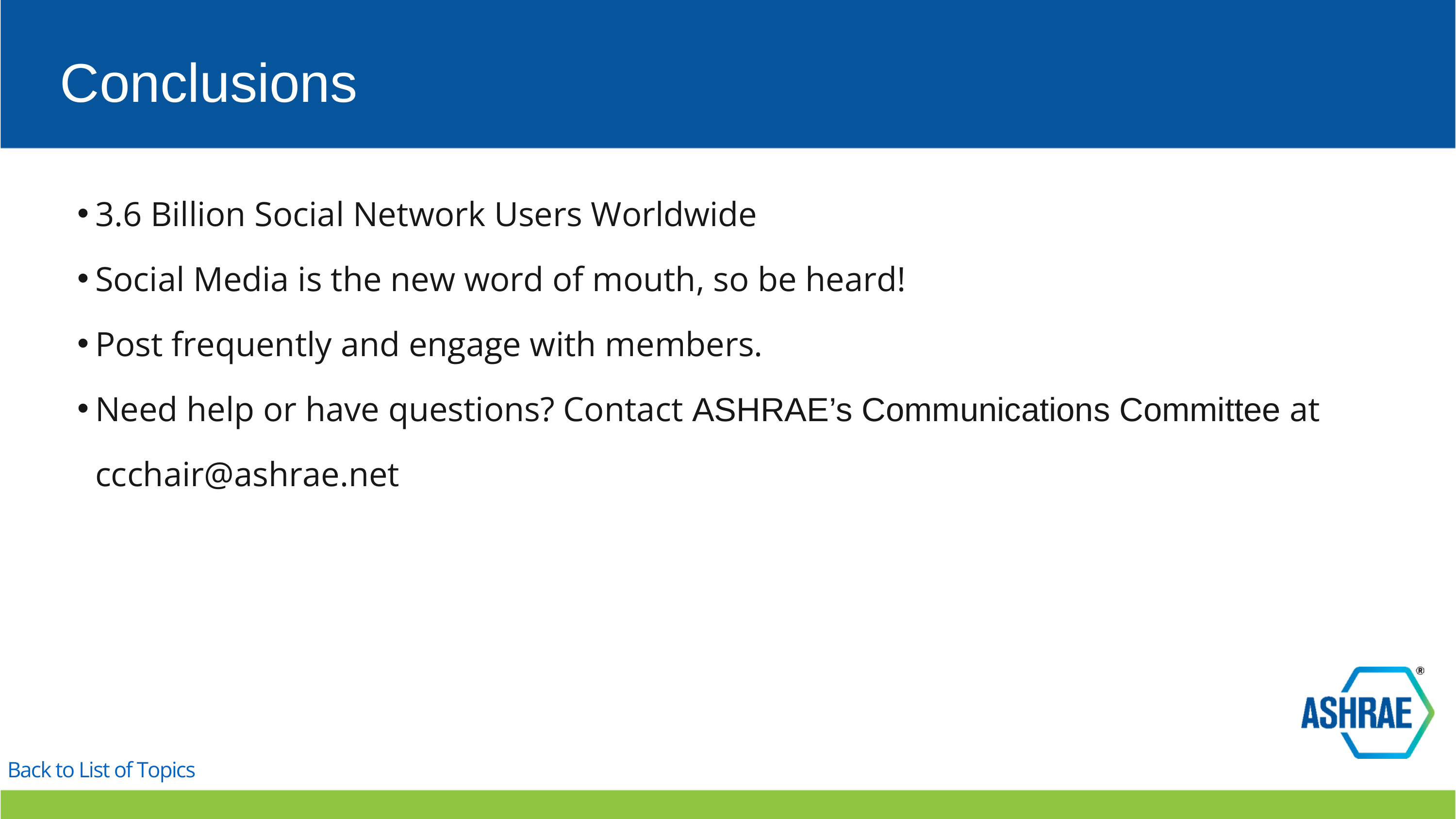

Conclusions
3.6 Billion Social Network Users Worldwide
Social Media is the new word of mouth, so be heard!
Post frequently and engage with members.
Need help or have questions? Contact ASHRAE’s Communications Committee at ccchair@ashrae.net

Back to List of Topics